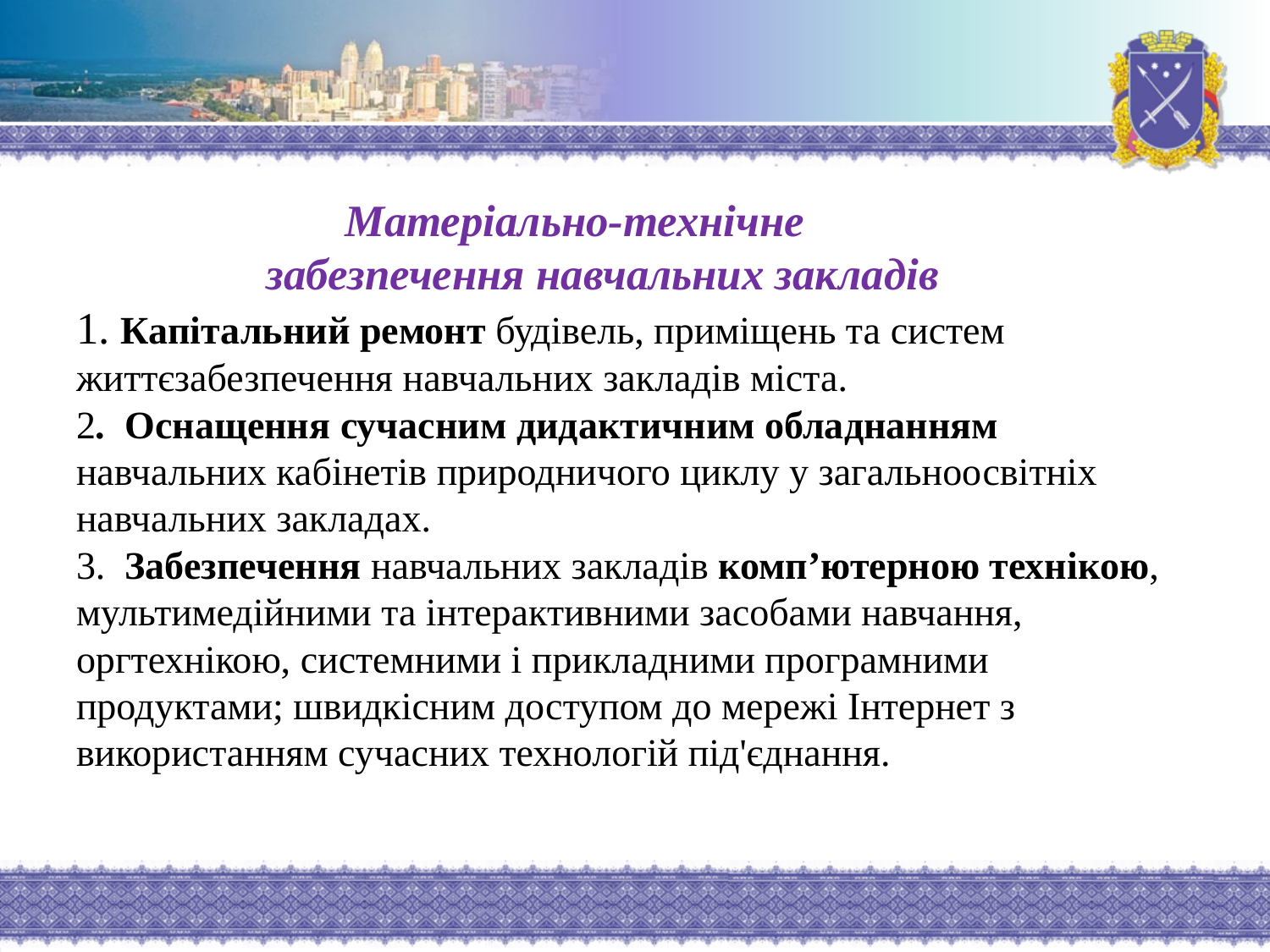

# Матеріально-технічне забезпечення навчальних закладів 1. Капітальний ремонт будівель, приміщень та систем життєзабезпечення навчальних закладів міста. 2.  Оснащення сучасним дидактичним обладнанням навчальних кабінетів природничого циклу у загальноосвітніх навчальних закладах. 3.  Забезпечення навчальних закладів комп’ютерною технікою, мультимедійними та інтерактивними засобами навчання, оргтехнікою, системними і прикладними програмними продуктами; швидкісним доступом до мережі Інтернет з використанням сучасних технологій під'єднання.